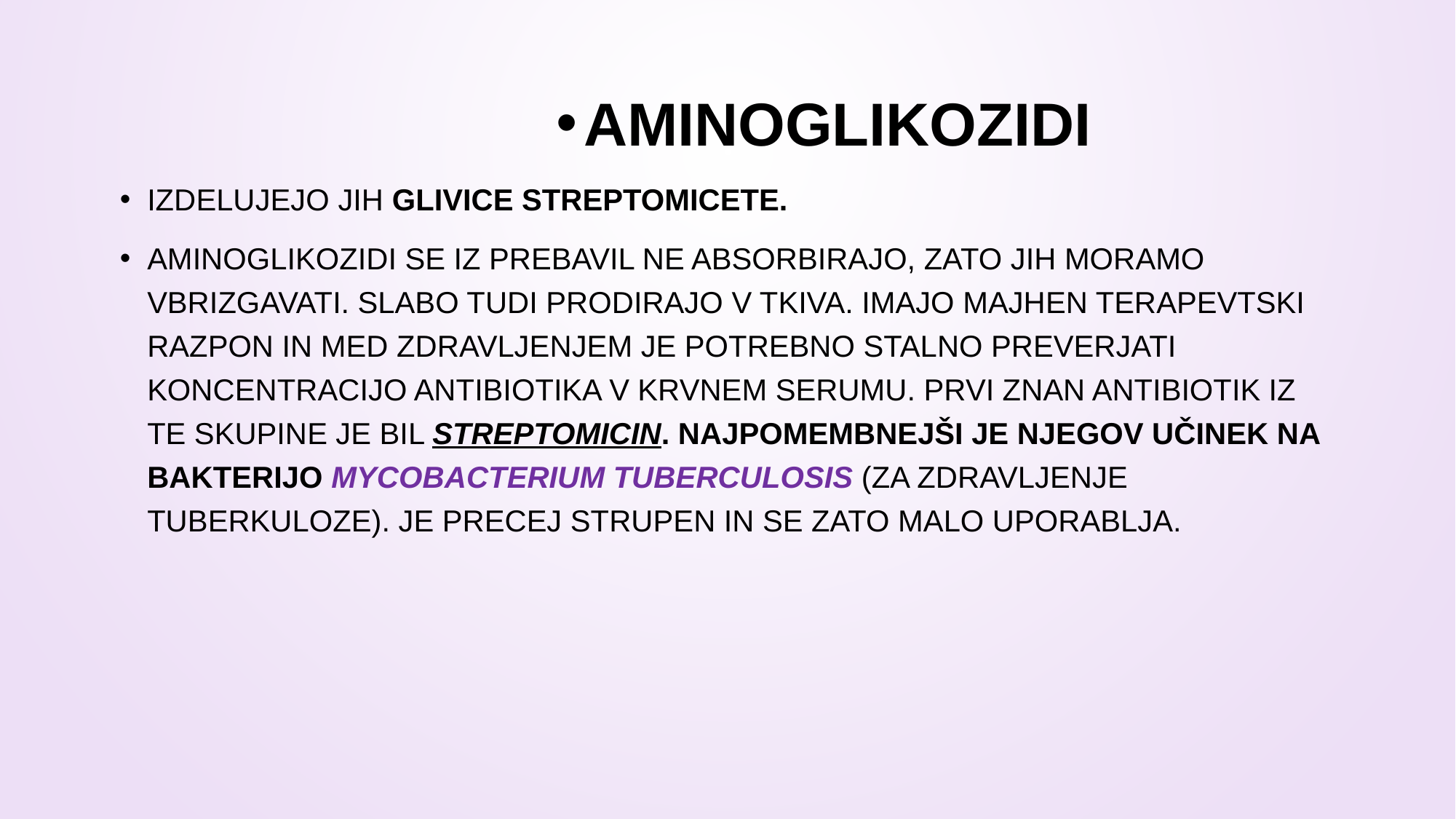

AMINOGLIKOZIDI
Izdelujejo jih glivice Streptomicete.
Aminoglikozidi se iz prebavil ne absorbirajo, zato jih moramo vbrizgavati. Slabo tudi prodirajo v tkiva. Imajo majhen terapevtski razpon in med zdravljenjem je potrebno stalno preverjati koncentracijo antibiotika v krvnem serumu. Prvi znan antibiotik iz te skupine je bil streptomicin. Najpomembnejši je njegov učinek na bakterijo Mycobacterium tuberculosis (za zdravljenje tuberkuloze). Je precej strupen in se zato malo uporablja.